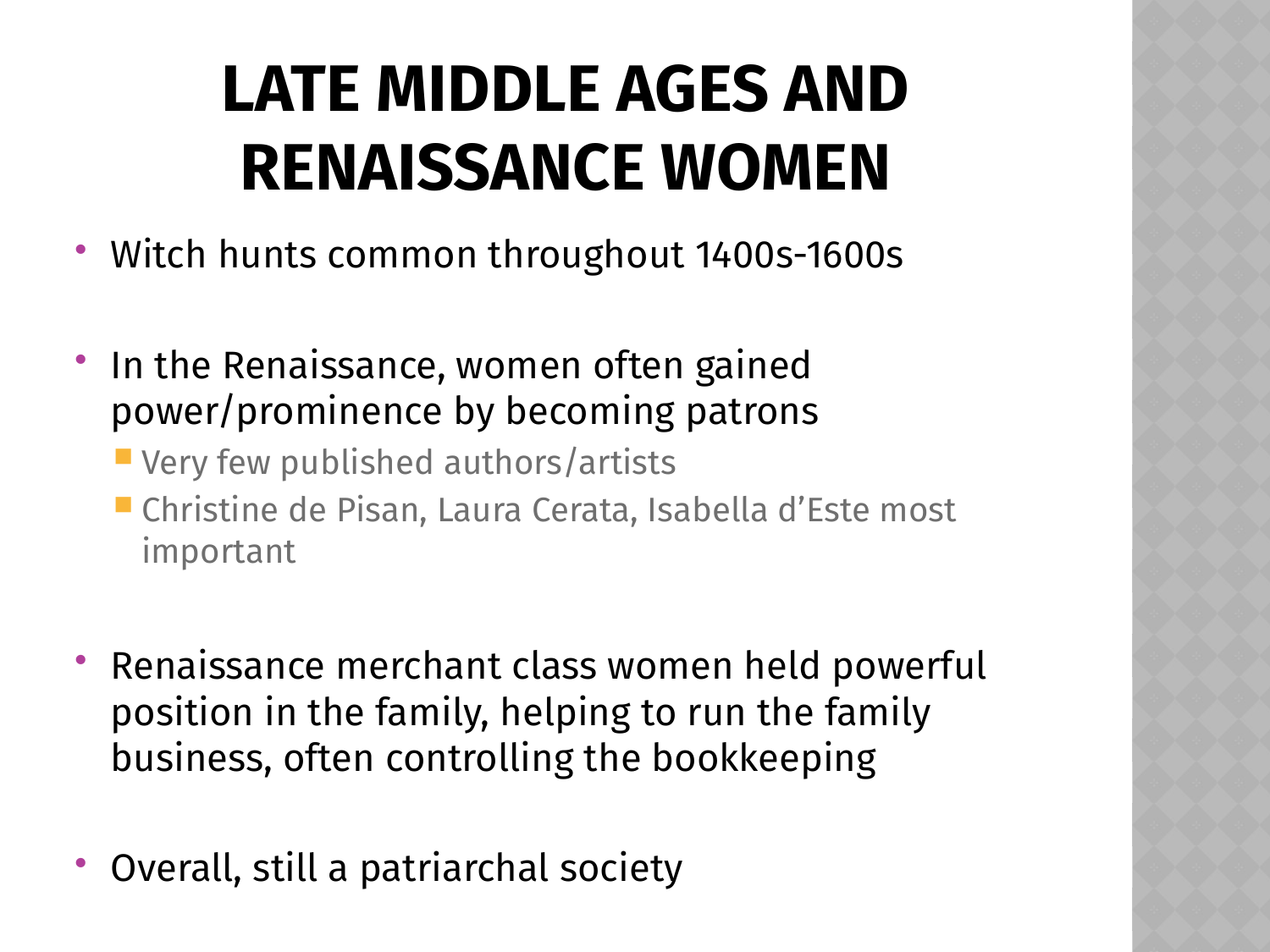

# Late Middle Ages and Renaissance Women
Witch hunts common throughout 1400s-1600s

In the Renaissance, women often gained power/prominence by becoming patrons
Very few published authors/artists
Christine de Pisan, Laura Cerata, Isabella d’Este most important

Renaissance merchant class women held powerful position in the family, helping to run the family business, often controlling the bookkeeping

Overall, still a patriarchal society